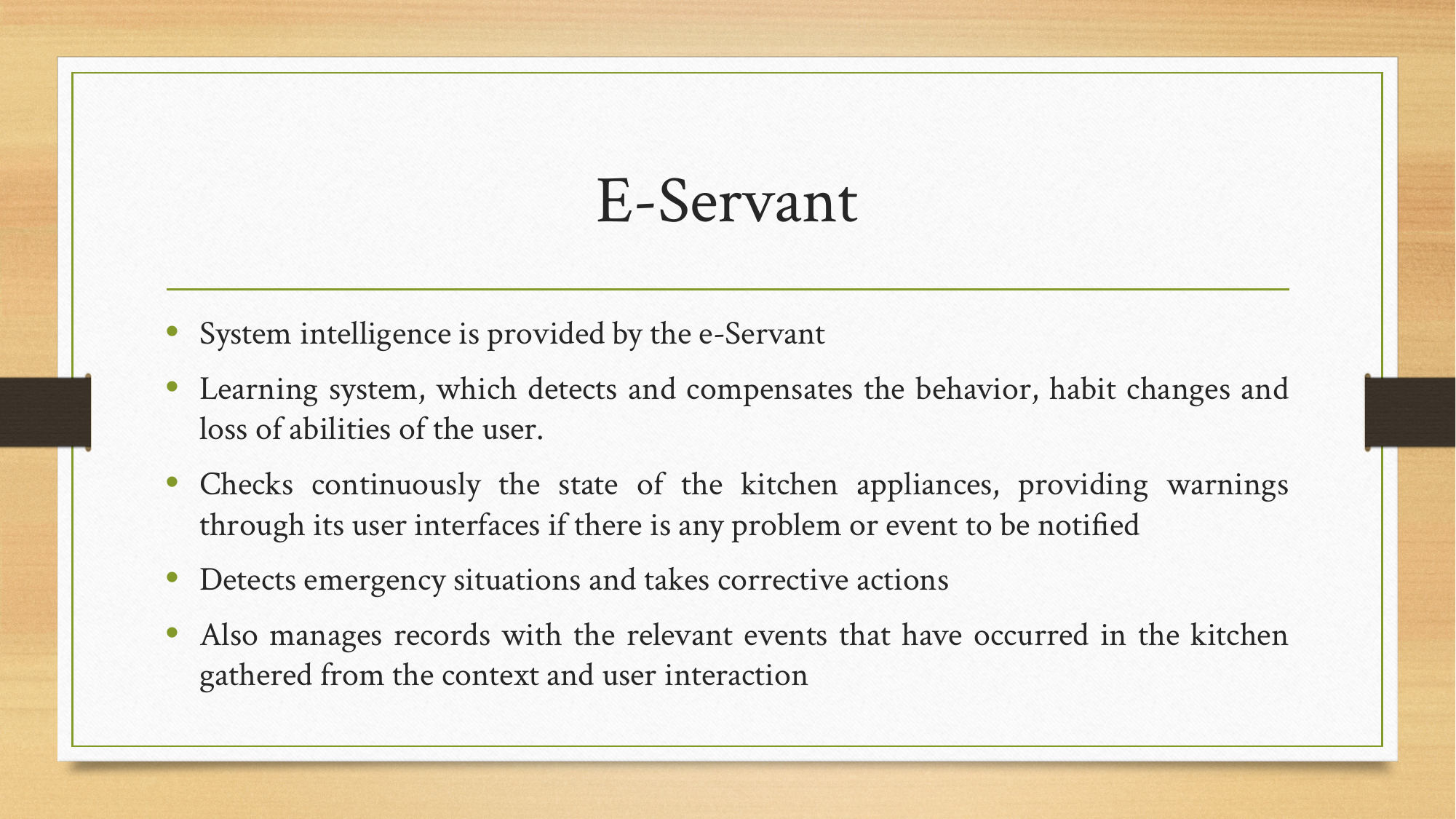

# E-Servant
System intelligence is provided by the e-Servant
Learning system, which detects and compensates the behavior, habit changes and loss of abilities of the user.
Checks continuously the state of the kitchen appliances, providing warnings through its user interfaces if there is any problem or event to be notified
Detects emergency situations and takes corrective actions
Also manages records with the relevant events that have occurred in the kitchen gathered from the context and user interaction